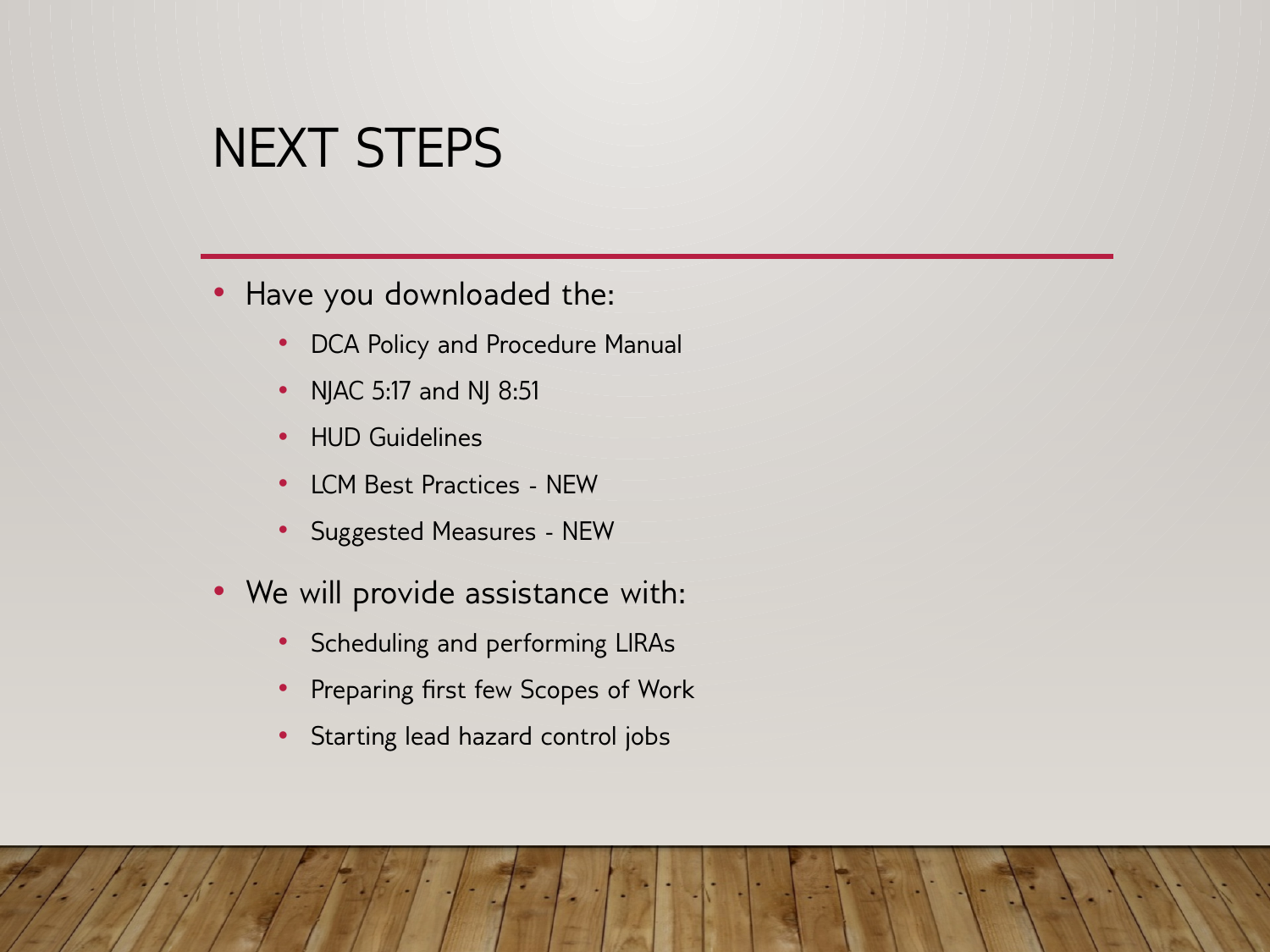

# Next steps
Have you downloaded the:
DCA Policy and Procedure Manual
NJAC 5:17 and NJ 8:51
HUD Guidelines
LCM Best Practices - NEW
Suggested Measures - NEW
We will provide assistance with:
Scheduling and performing LIRAs
Preparing first few Scopes of Work
Starting lead hazard control jobs